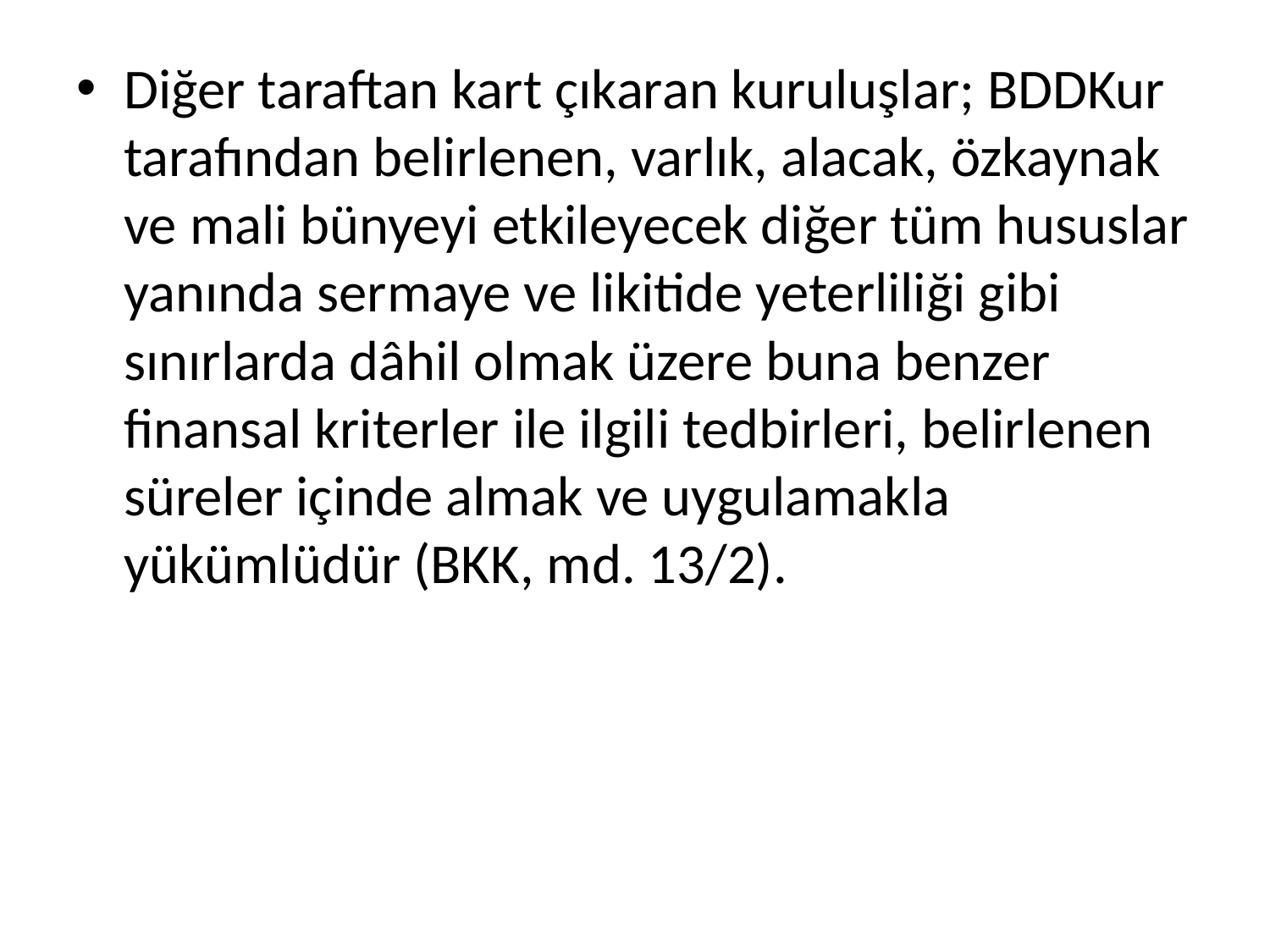

Diğer taraftan kart çıkaran kuruluşlar; BDDKur tarafından belirlenen, varlık, alacak, özkaynak ve mali bünyeyi etkileyecek diğer tüm hususlar yanında sermaye ve likitide yeterliliği gibi sınırlarda dâhil olmak üzere buna benzer finansal kriterler ile ilgili tedbirleri, belirlenen süreler içinde almak ve uygulamakla yükümlüdür (BKK, md. 13/2).